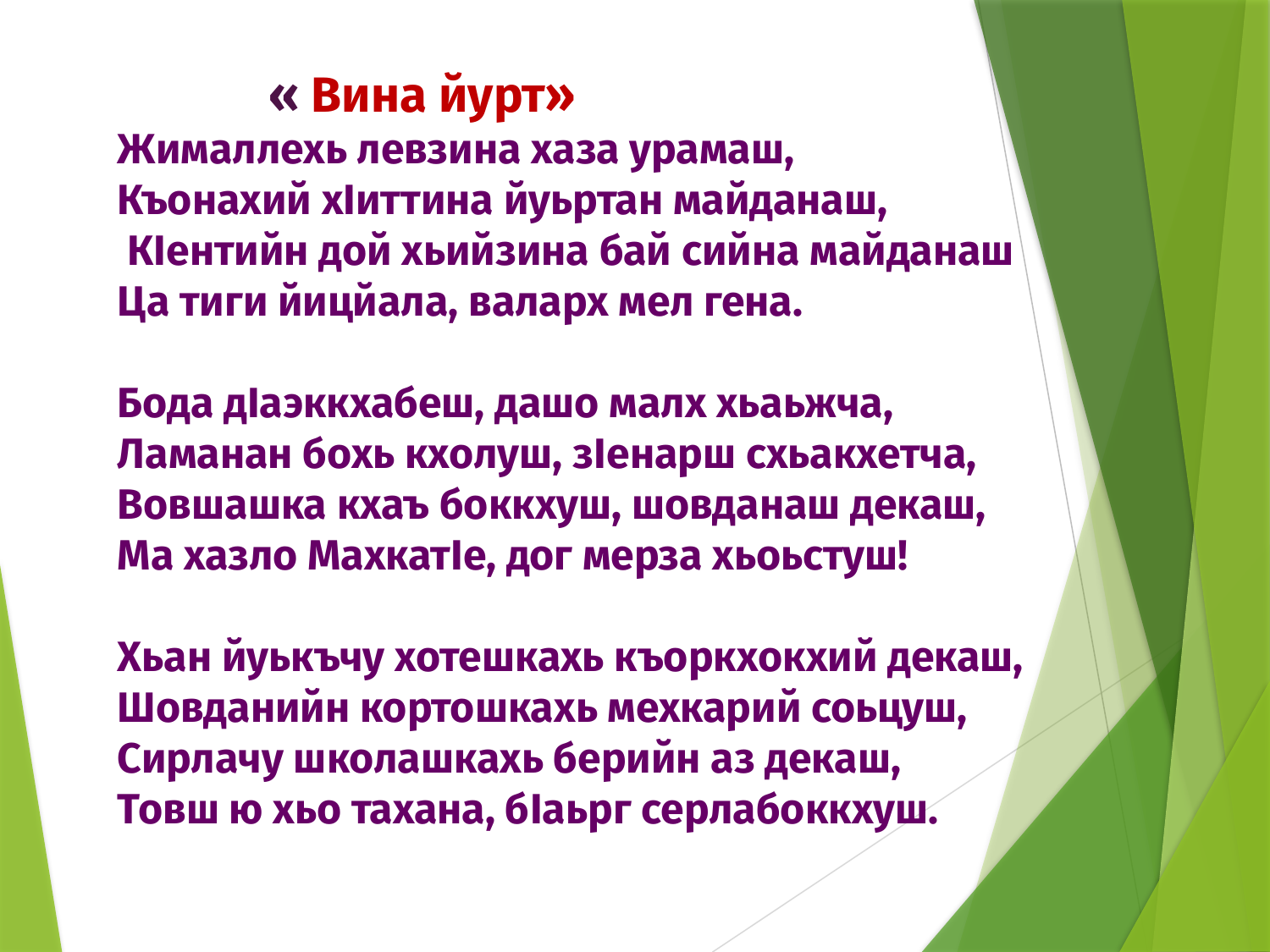

# « Вина йурт» Жималлехь левзина хаза урамаш, Къонахий хIиттина йуьртан майданаш, КIентийн дой хьийзина бай сийна майданаш Ца тиги йицйала, валарх мел гена. Бода дIаэккхабеш, дашо малх хьаьжча, Ламанан бохь кхолуш, зIенарш схьакхетча, Вовшашка кхаъ боккхуш, шовданаш декаш, Ма хазло МахкатIе, дог мерза хьоьстуш! Хьан йуькъчу хотешкахь къоркхокхий декаш, Шовданийн кортошкахь мехкарий соьцуш, Сирлачу школашкахь берийн аз декаш, Товш ю хьо тахана, бIаьрг серлабоккхуш.